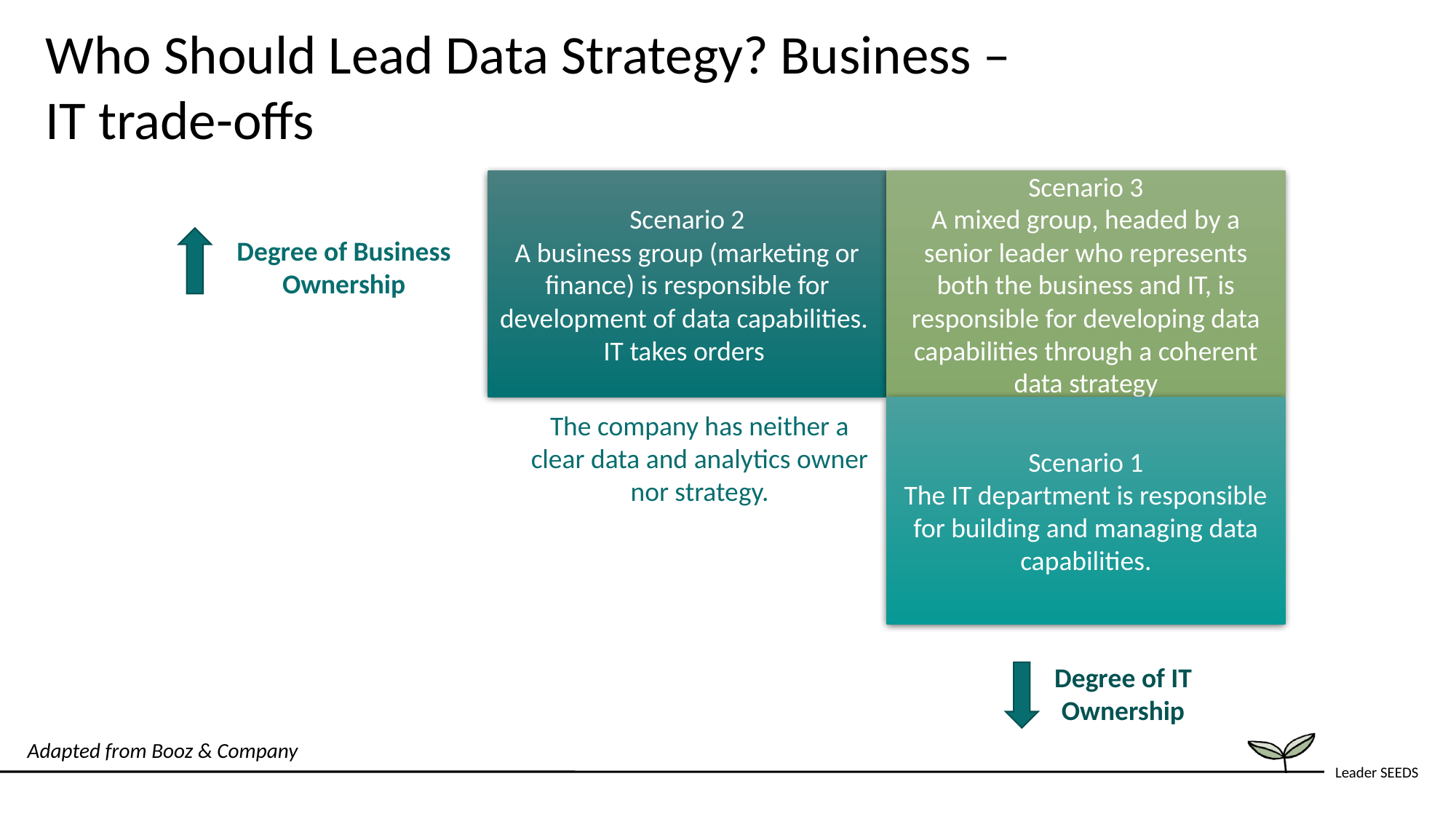

Who Should Lead Data Strategy? Business –
IT trade-offs
Scenario 2
A business group (marketing or finance) is responsible for development of data capabilities.
IT takes orders
Scenario 3
A mixed group, headed by a senior leader who represents both the business and IT, is responsible for developing data capabilities through a coherent data strategy

Degree of Business Ownership
Scenario 1
The IT department is responsible for building and managing data capabilities.
The company has neither a clear data and analytics owner nor strategy.
Degree of IT Ownership

Adapted from Booz & Company